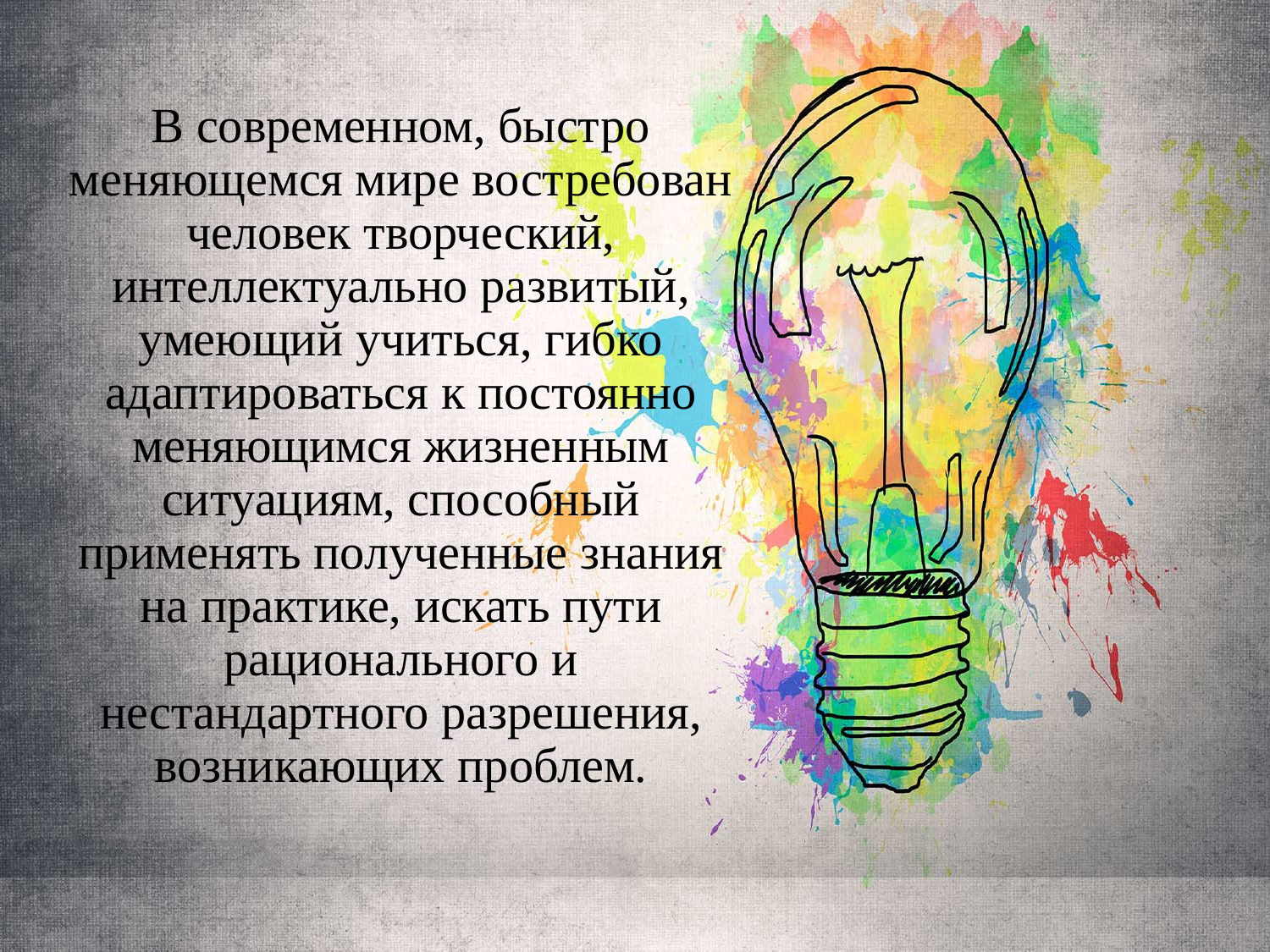

# В современном, быстро меняющемся мире востребован человек творческий, интеллектуально развитый, умеющий учиться, гибко адаптироваться к постоянно меняющимся жизненным ситуациям, способный применять полученные знания на практике, искать пути рационального и нестандартного разрешения, возникающих проблем.